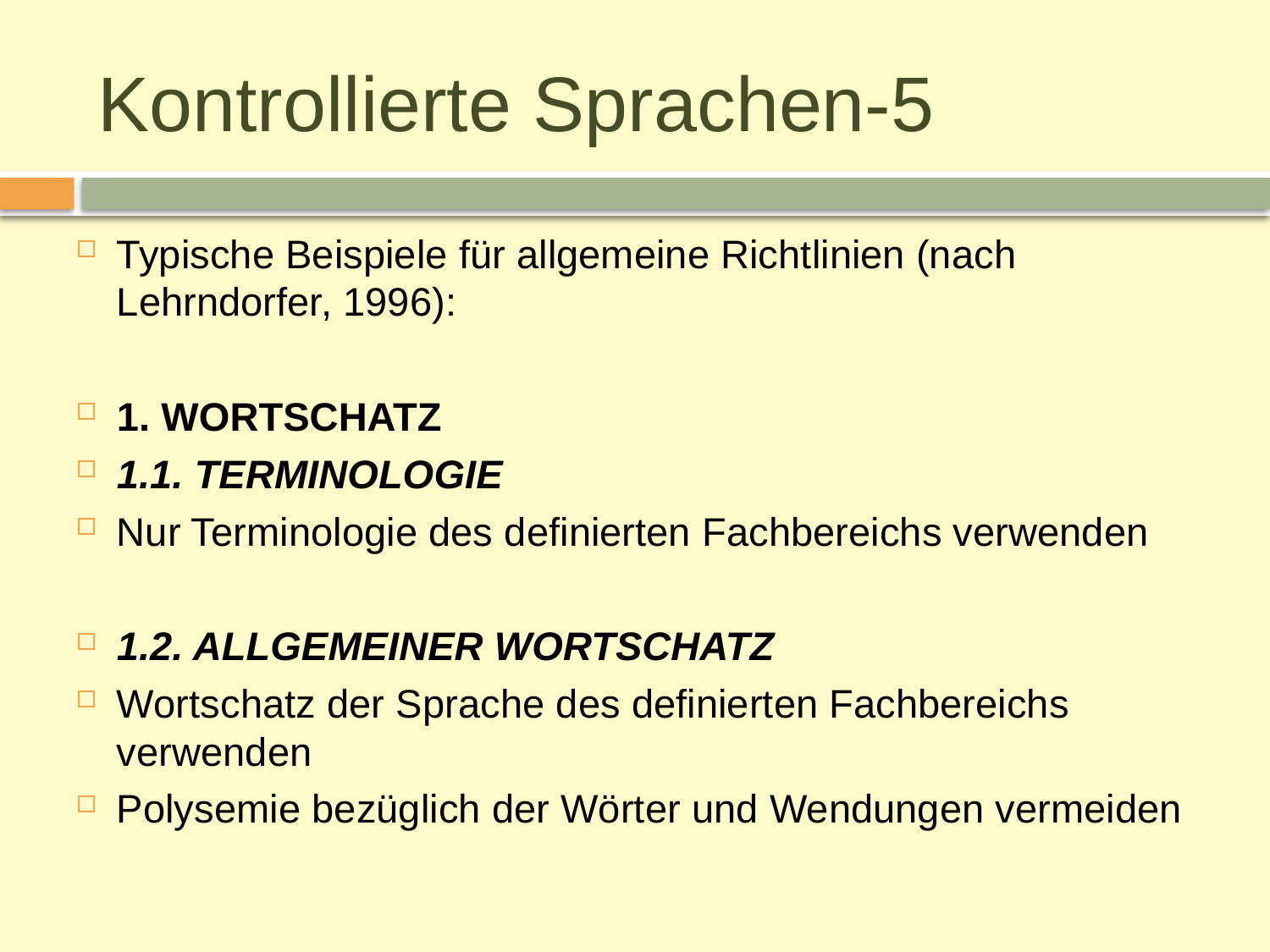

# Kontrollierte Sprachen-5
Typische Beispiele für allgemeine Richtlinien (nach Lehrndorfer, 1996):

1. WORTSCHATZ
1.1. TERMINOLOGIE
Nur Terminologie des definierten Fachbereichs verwenden

1.2. ALLGEMEINER WORTSCHATZ
Wortschatz der Sprache des definierten Fachbereichs verwenden
Polysemie bezüglich der Wörter und Wendungen vermeiden